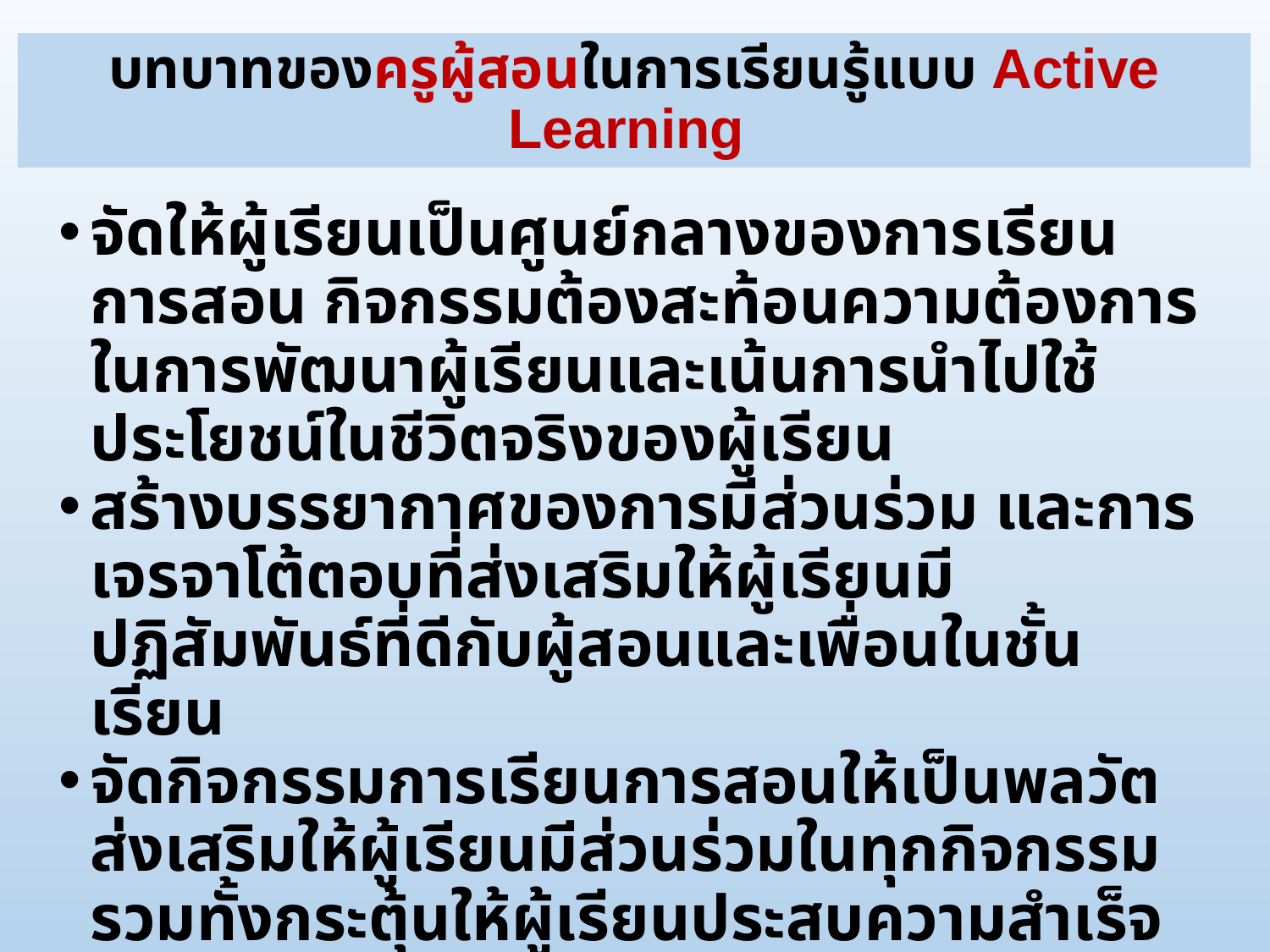

# บทบาทของครูผู้สอนในการเรียนรู้แบบ Active Learning
จัดให้ผู้เรียนเป็นศูนย์กลางของการเรียนการสอน กิจกรรมต้องสะท้อนความต้องการในการพัฒนาผู้เรียนและเน้นการนำไปใช้ประโยชน์ในชีวิตจริงของผู้เรียน
สร้างบรรยากาศของการมีส่วนร่วม และการเจรจาโต้ตอบที่ส่งเสริมให้ผู้เรียนมีปฏิสัมพันธ์ที่ดีกับผู้สอนและเพื่อนในชั้นเรียน
จัดกิจกรรมการเรียนการสอนให้เป็นพลวัต ส่งเสริมให้ผู้เรียนมีส่วนร่วมในทุกกิจกรรมรวมทั้งกระตุ้นให้ผู้เรียนประสบความสำเร็จในการเรียนรู้
จัดสภาพการเรียนรู้แบบร่วมมือ ส่งเสริมให้เกิดการร่วมมือในกลุ่มผู้เรียน